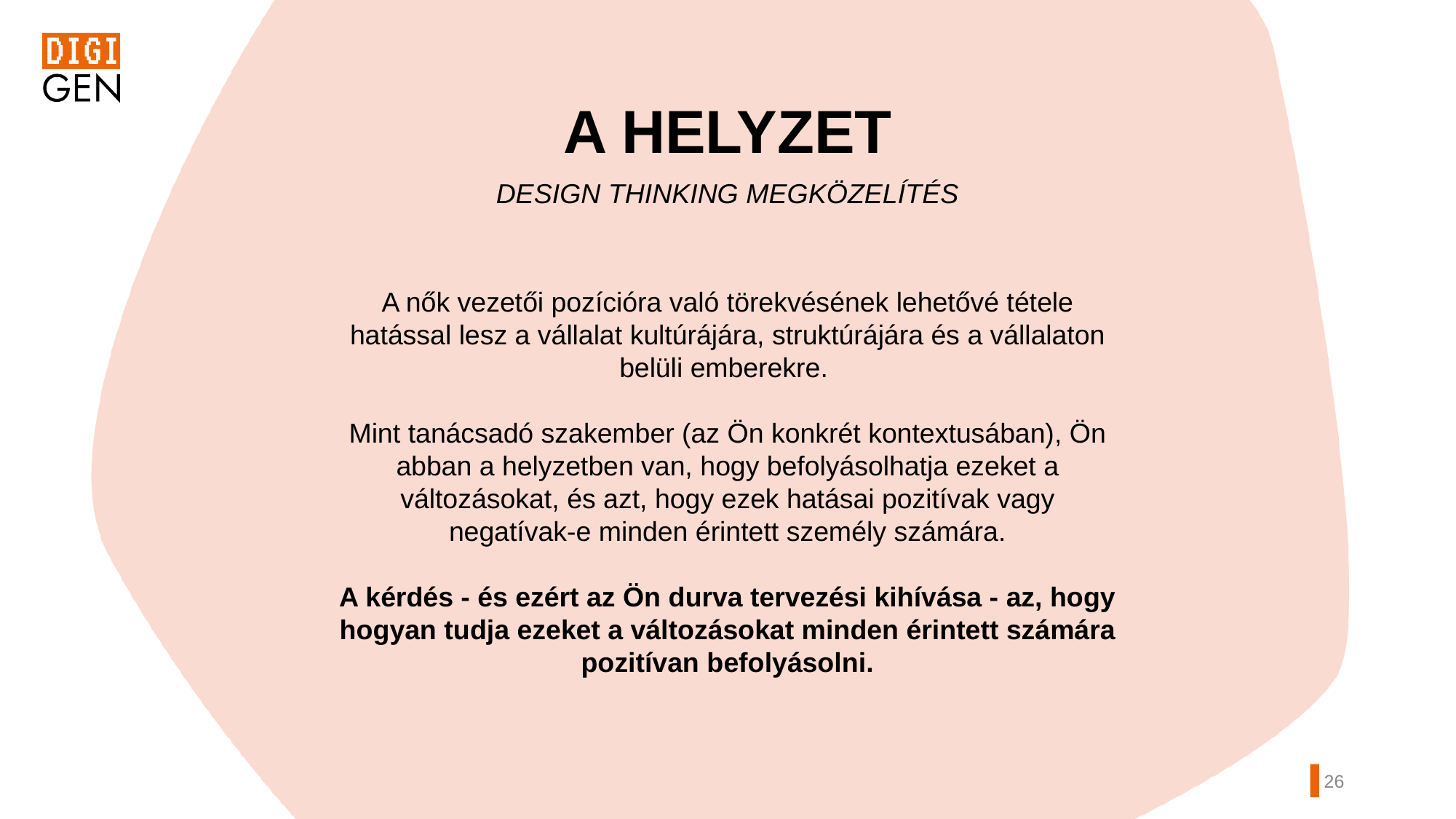

A HELYZET
DESIGN THINKING MEGKÖZELÍTÉS
A nők vezetői pozícióra való törekvésének lehetővé tétele hatással lesz a vállalat kultúrájára, struktúrájára és a vállalaton belüli emberekre.

Mint tanácsadó szakember (az Ön konkrét kontextusában), Ön abban a helyzetben van, hogy befolyásolhatja ezeket a változásokat, és azt, hogy ezek hatásai pozitívak vagy negatívak-e minden érintett személy számára.

A kérdés - és ezért az Ön durva tervezési kihívása - az, hogy hogyan tudja ezeket a változásokat minden érintett számára pozitívan befolyásolni.
26